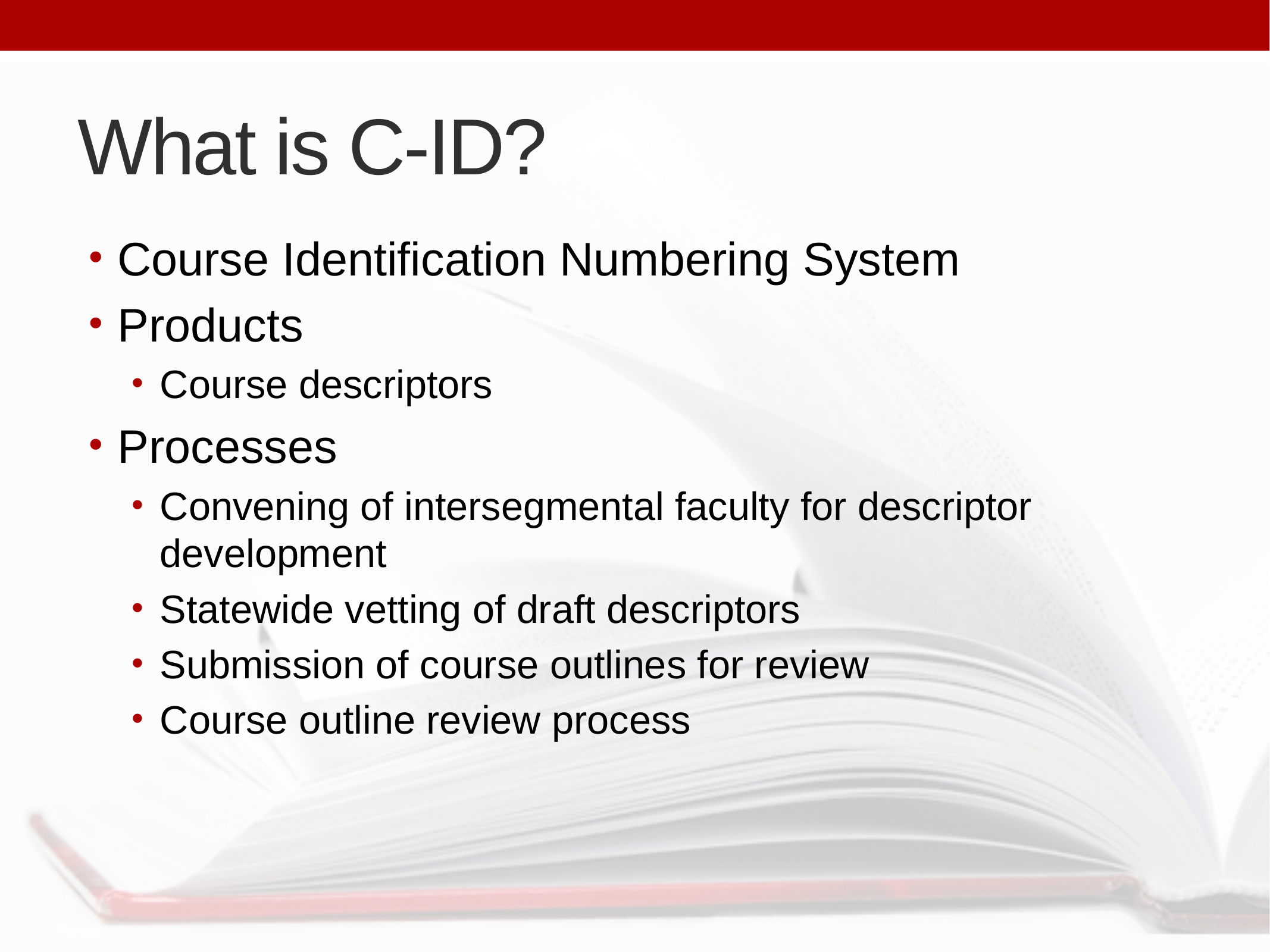

# What is C-ID?
Course Identification Numbering System
Products
Course descriptors
Processes
Convening of intersegmental faculty for descriptor development
Statewide vetting of draft descriptors
Submission of course outlines for review
Course outline review process